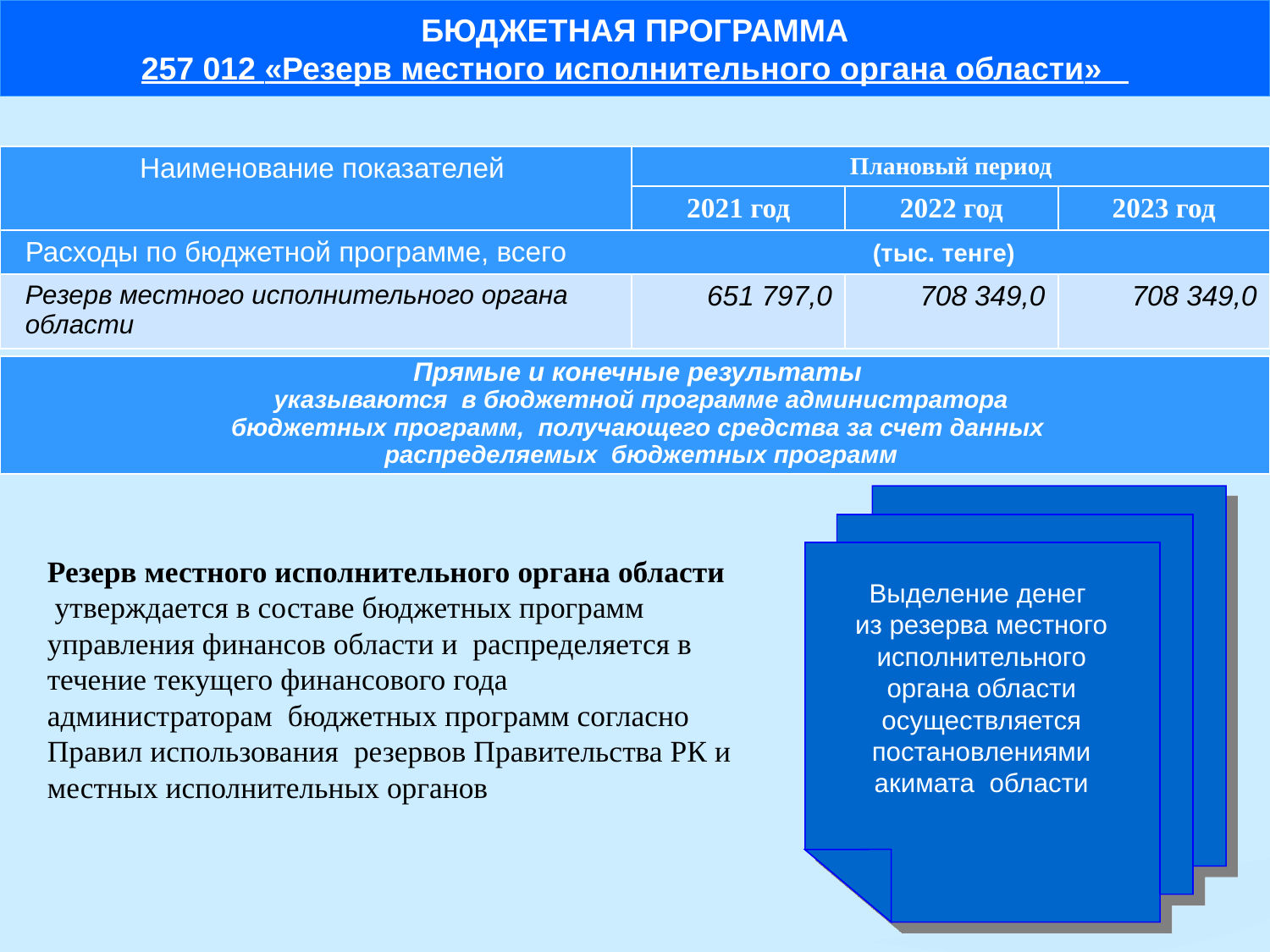

БЮДЖЕТНАЯ ПРОГРАММА
257 012 «Резерв местного исполнительного органа области»
| Наименование показателей | Плановый период |  |  |
| --- | --- | --- | --- |
|  | 2021 год | 2022 год | 2023 год |
| Расходы по бюджетной программе, всего (тыс. тенге) |  |  |  |
| Резерв местного исполнительного органа области | 651 797,0 | 708 349,0 | 708 349,0 |
| Прямые и конечные результаты указываются в бюджетной программе администратора бюджетных программ, получающего средства за счет данных распределяемых бюджетных программ |
| --- |
Выделение денег
из резерва местного исполнительного органа области осуществляется постановлениями акимата  области

Резерв местного исполнительного органа области  утверждается в составе бюджетных программ управления финансов области и  распределяется в течение текущего финансового года  администраторам  бюджетных программ согласно Правил использования  резервов Правительства РК и
местных исполнительных органов